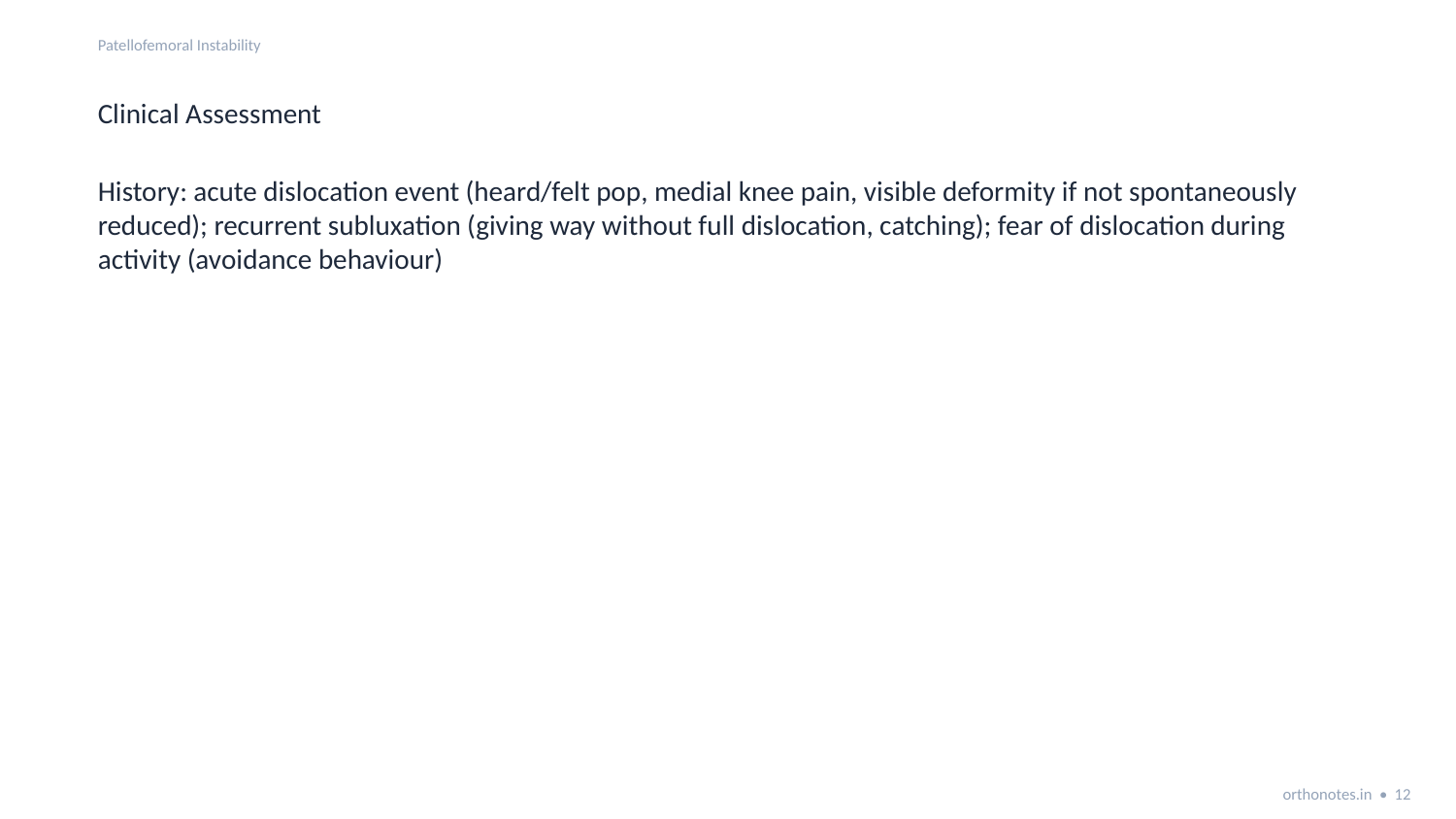

Patellofemoral Instability
Clinical Assessment
History: acute dislocation event (heard/felt pop, medial knee pain, visible deformity if not spontaneously reduced); recurrent subluxation (giving way without full dislocation, catching); fear of dislocation during activity (avoidance behaviour)
orthonotes.in  •  12